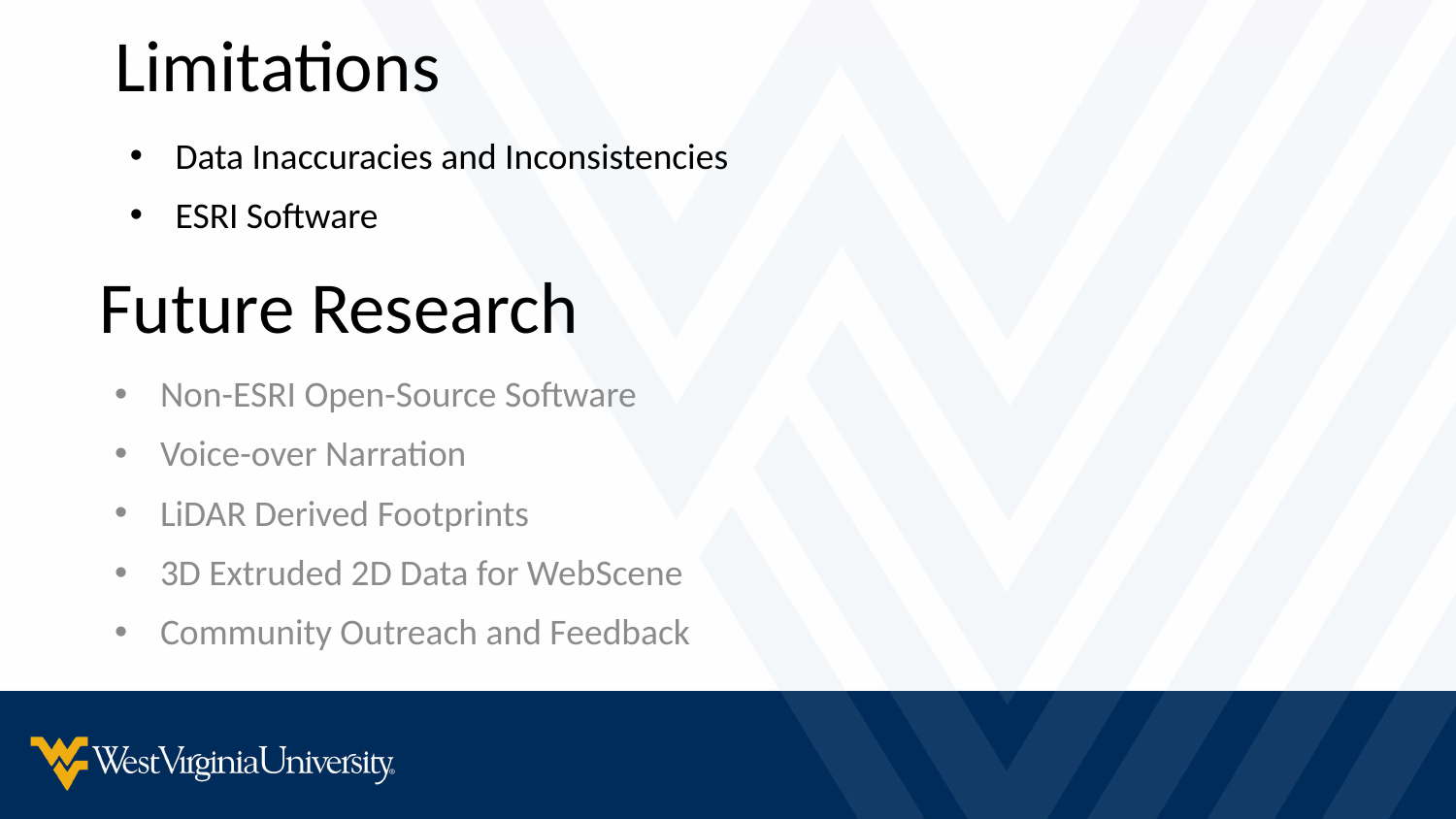

# Limitations
Data Inaccuracies and Inconsistencies
ESRI Software
Future Research
Non-ESRI Open-Source Software
Voice-over Narration
LiDAR Derived Footprints
3D Extruded 2D Data for WebScene
Community Outreach and Feedback